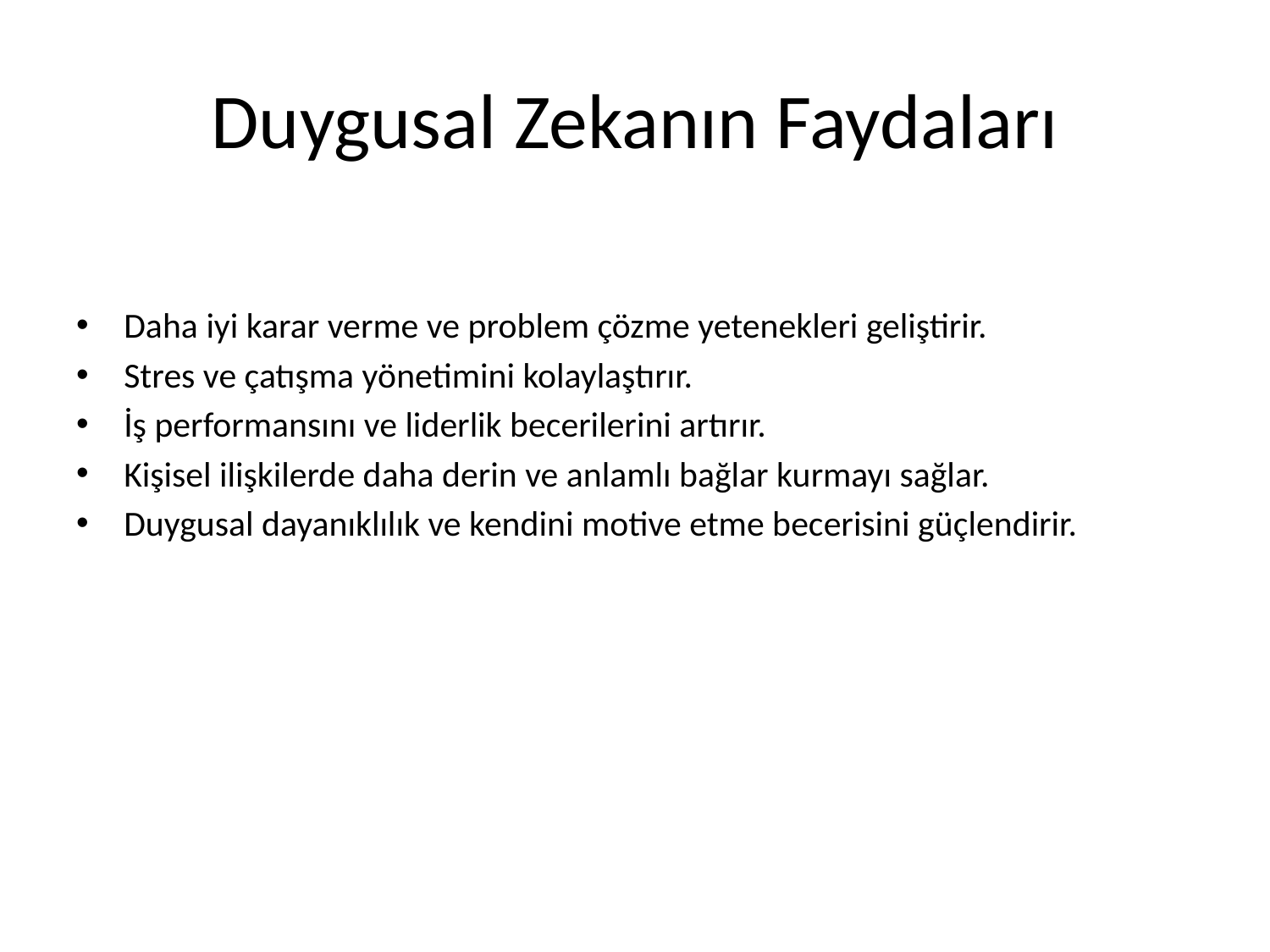

# Duygusal Zekanın Faydaları

Daha iyi karar verme ve problem çözme yetenekleri geliştirir.
Stres ve çatışma yönetimini kolaylaştırır.
İş performansını ve liderlik becerilerini artırır.
Kişisel ilişkilerde daha derin ve anlamlı bağlar kurmayı sağlar.
Duygusal dayanıklılık ve kendini motive etme becerisini güçlendirir.